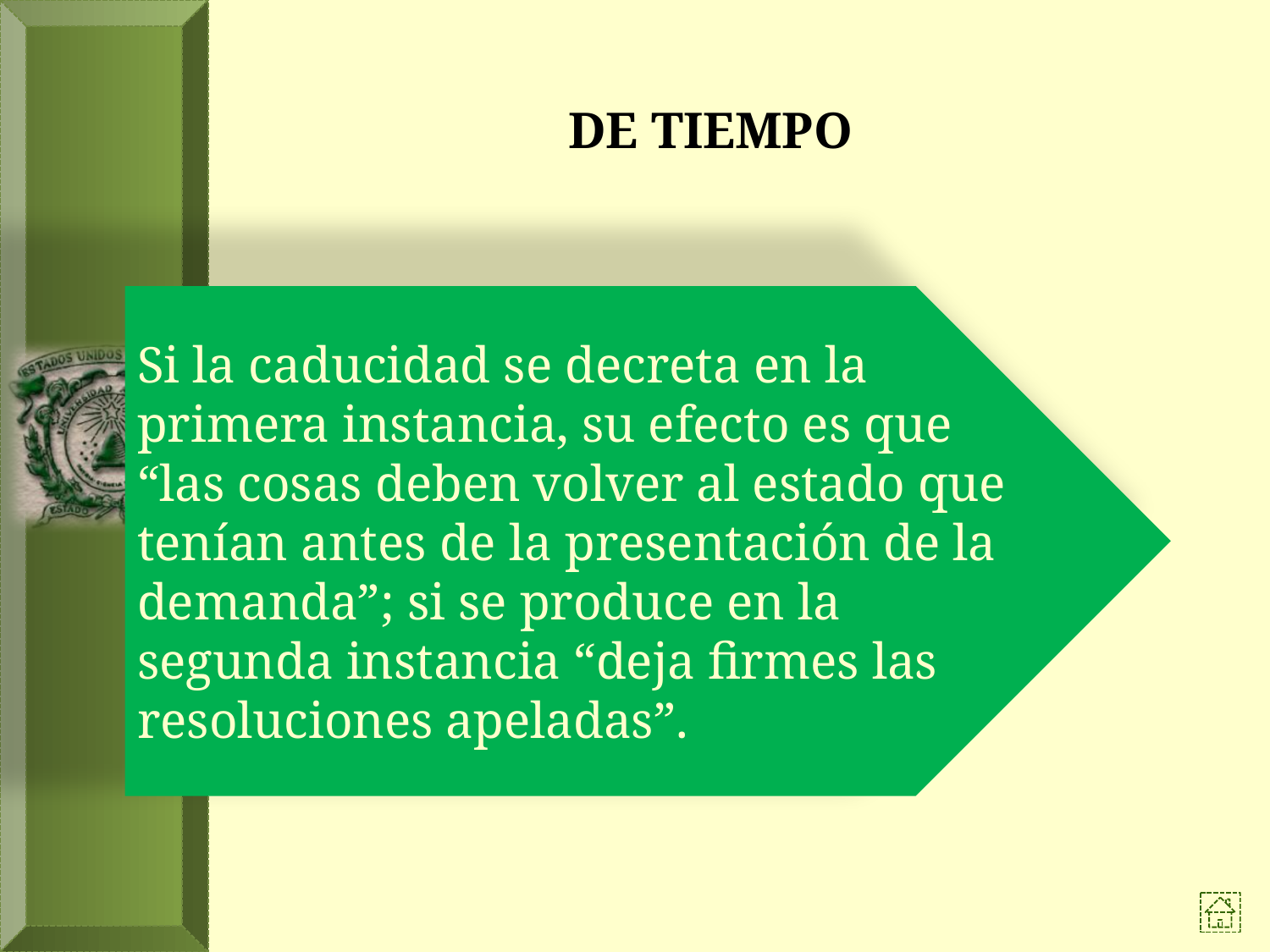

# DE TIEMPO
Si la caducidad se decreta en la primera instancia, su efecto es que “las cosas deben volver al estado que tenían antes de la presentación de la demanda”; si se produce en la segunda instancia “deja firmes las resoluciones apeladas”.